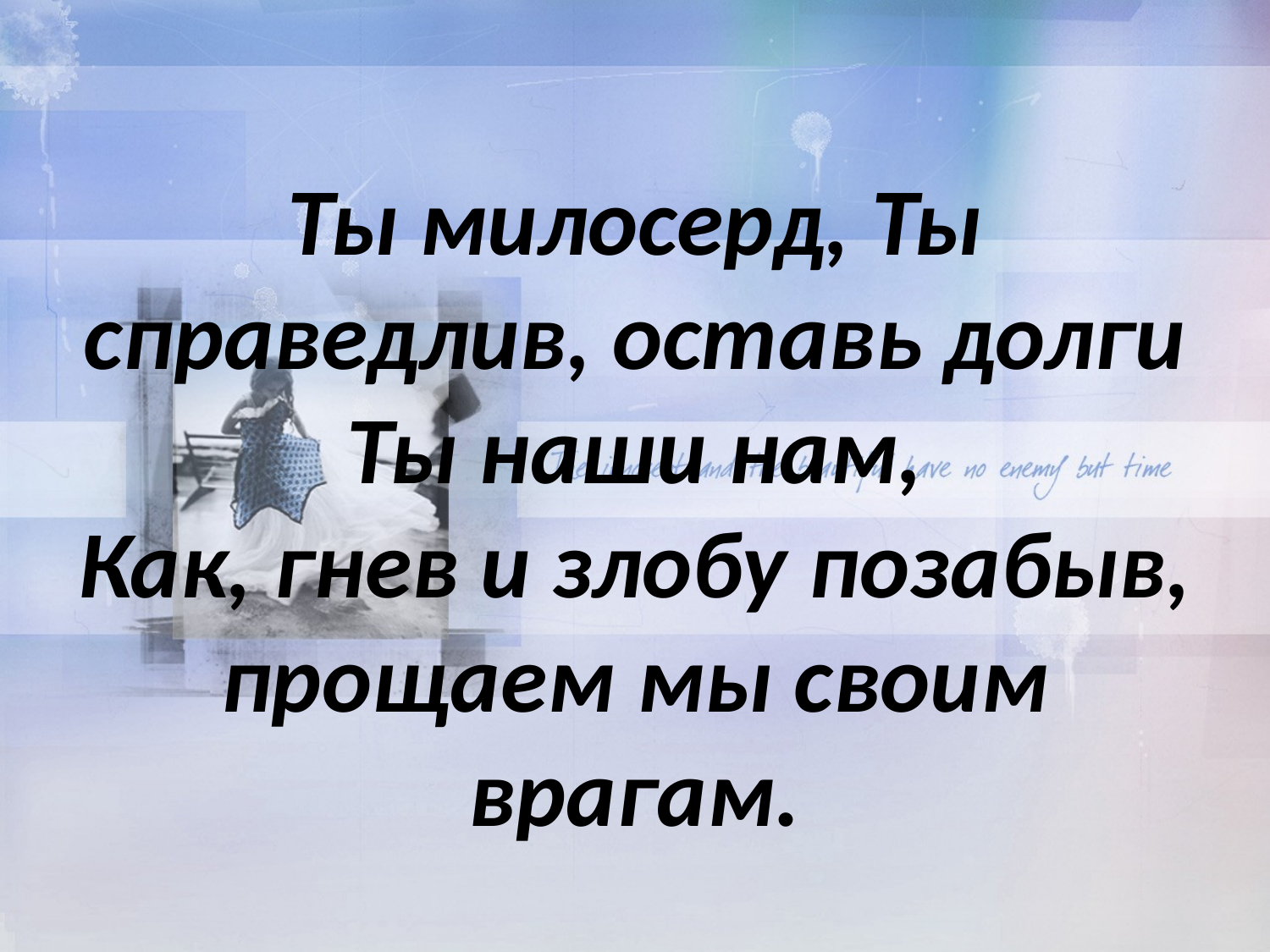

# Ты милосерд, Ты справедлив, оставь долги Ты наши нам, Как, гнев и злобу позабыв, прощаем мы своим врагам.